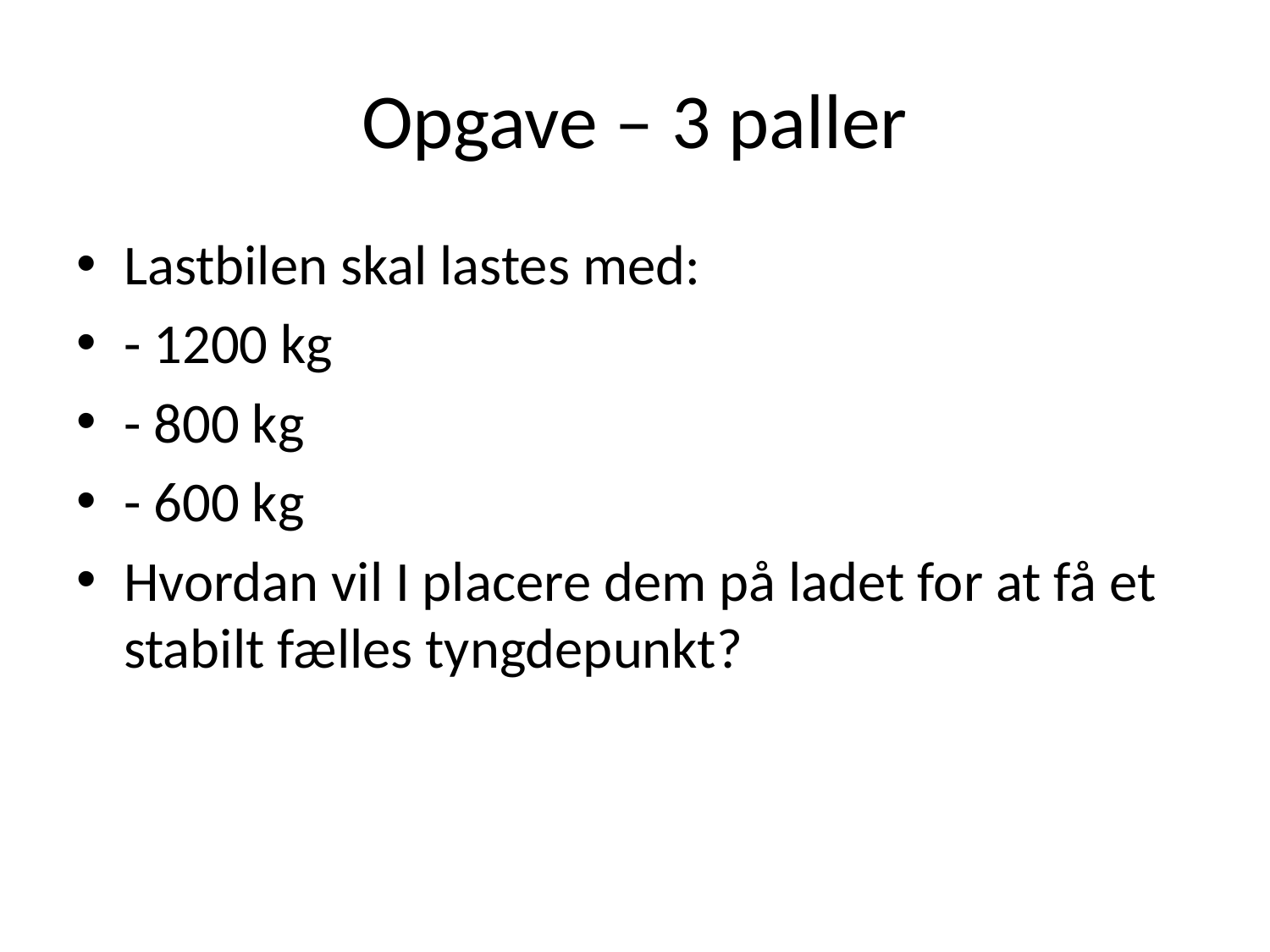

# Opgave – 3 paller
Lastbilen skal lastes med:
- 1200 kg
- 800 kg
- 600 kg
Hvordan vil I placere dem på ladet for at få et stabilt fælles tyngdepunkt?